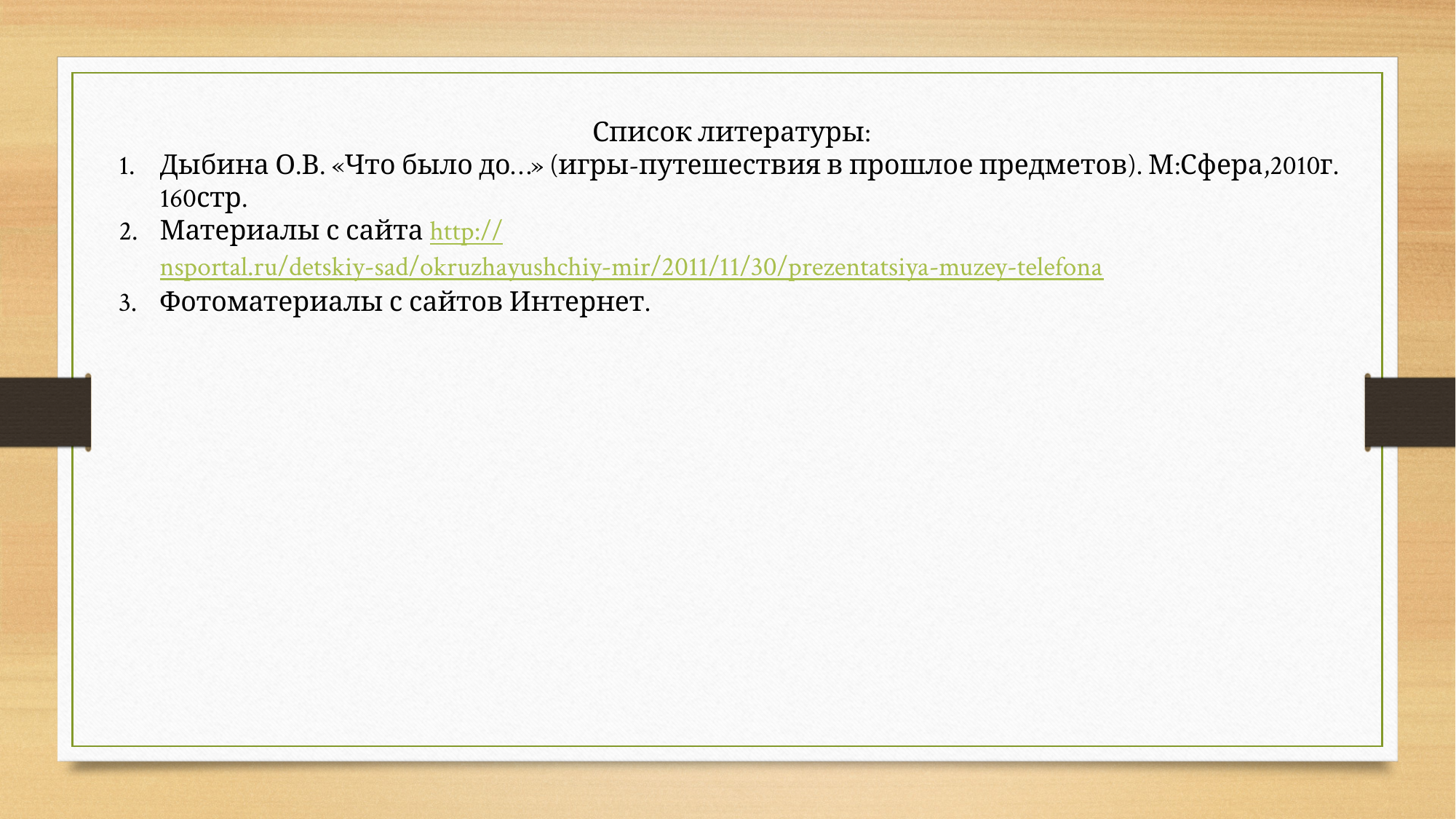

Список литературы:
Дыбина О.В. «Что было до…» (игры-путешествия в прошлое предметов). М:Сфера,2010г. 160стр.
Материалы с сайта http://nsportal.ru/detskiy-sad/okruzhayushchiy-mir/2011/11/30/prezentatsiya-muzey-telefona
Фотоматериалы с сайтов Интернет.